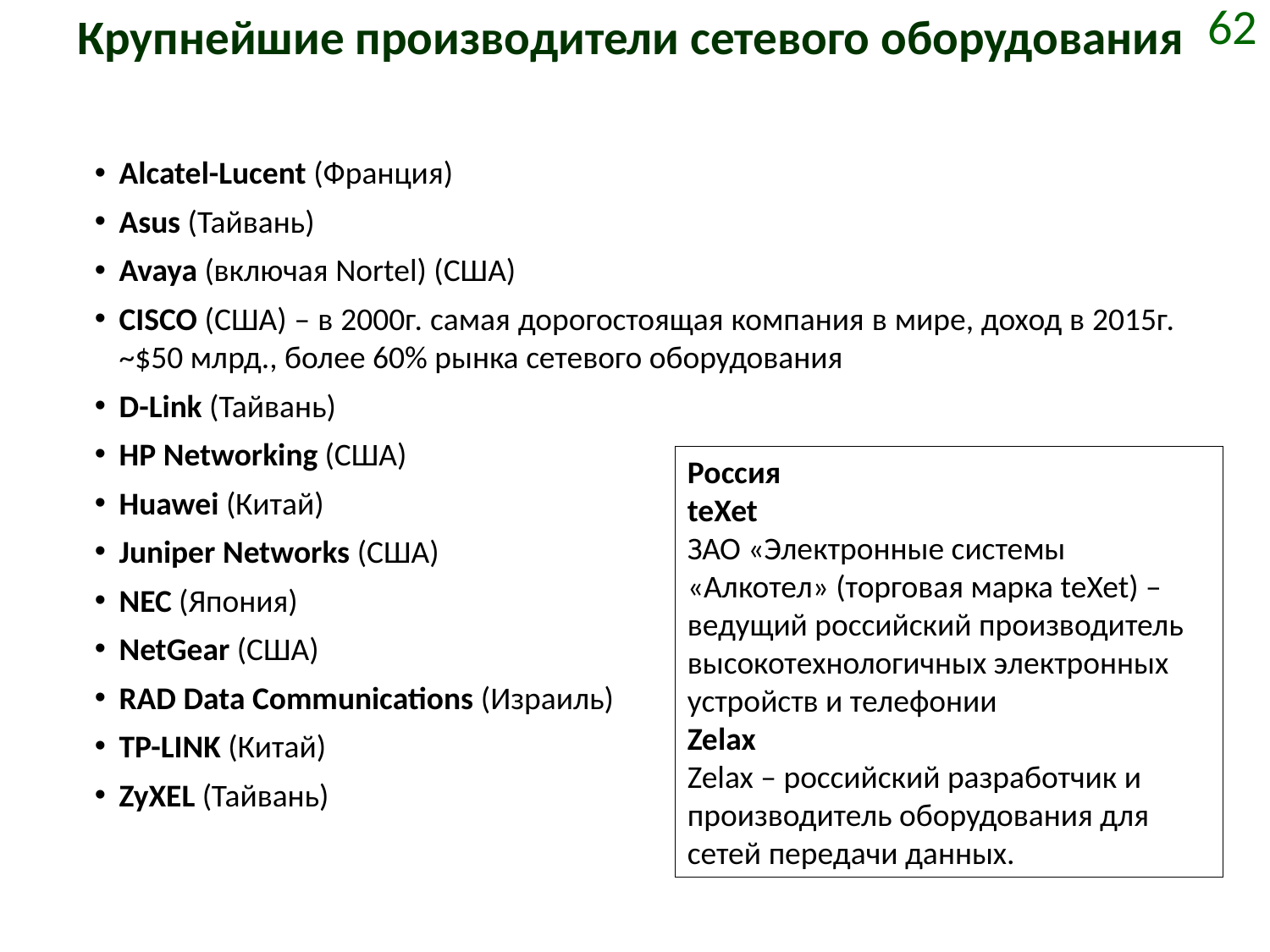

# Крупнейшие производители сетевого оборудования
62
Alcatel-Lucent (Франция)
Asus (Тайвань)
Avaya (включая Nortel) (США)
CISCO (США) – в 2000г. самая дорогостоящая компания в мире, доход в 2015г. ~$50 млрд., более 60% рынка сетевого оборудования
D-Link (Тайвань)
HP Networking (США)
Huawei (Китай)
Juniper Networks (США)
NEC (Япония)
NetGear (США)
RAD Data Communications (Израиль)
TP-LINK (Китай)
ZyXEL (Тайвань)
Россия
teXet
ЗАО «Электронные системы «Алкотел» (торговая марка teXet) – ведущий российский производитель высокотехнологичных электронных устройств и телефонии
Zelax
Zelax – российский разработчик и производитель оборудования для сетей передачи данных.